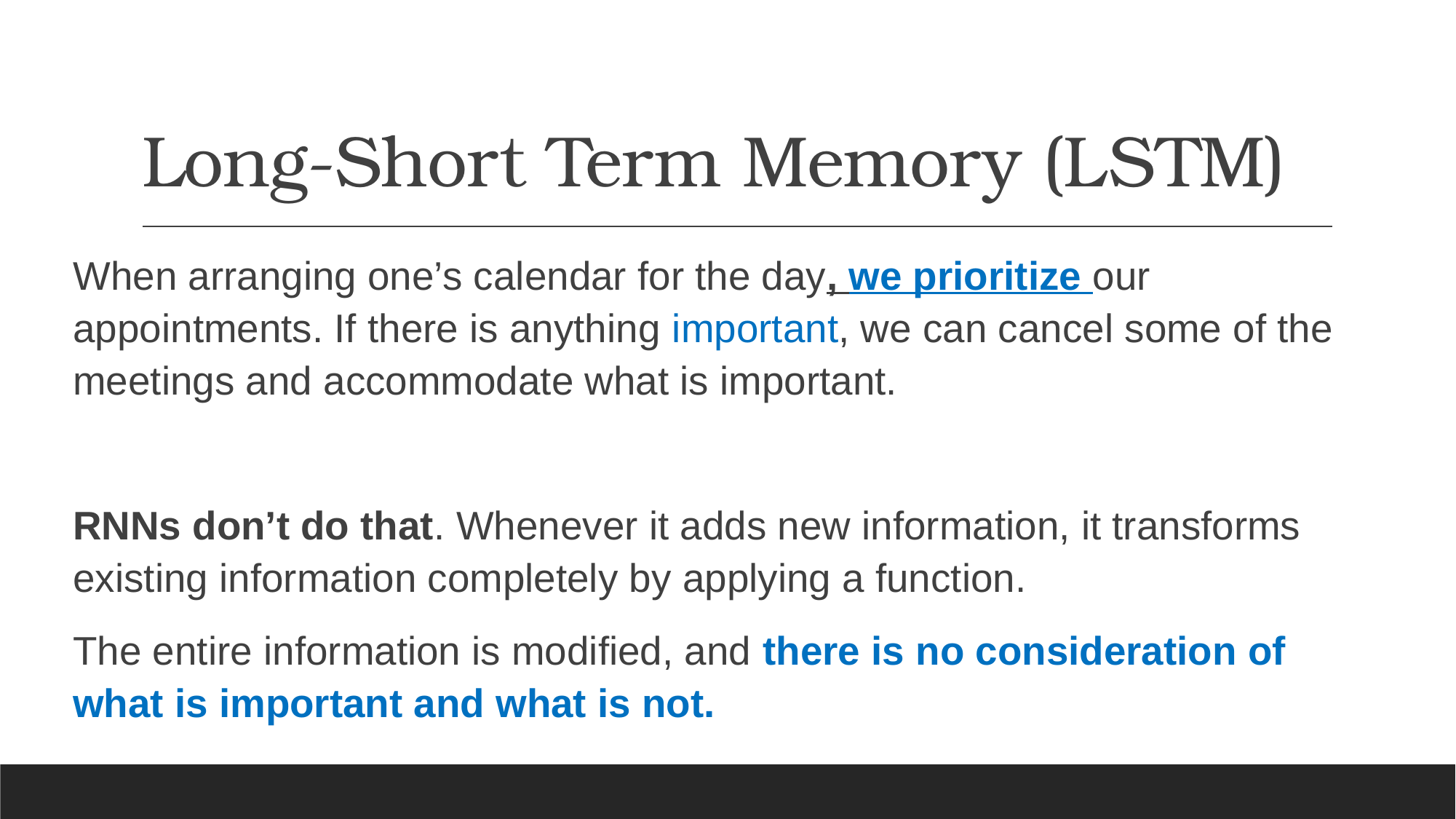

# Long-Short Term Memory (LSTM)
When arranging one’s calendar for the day, we prioritize our appointments. If there is anything important, we can cancel some of the meetings and accommodate what is important.

RNNs don’t do that. Whenever it adds new information, it transforms existing information completely by applying a function.
The entire information is modified, and there is no consideration of what is important and what is not.